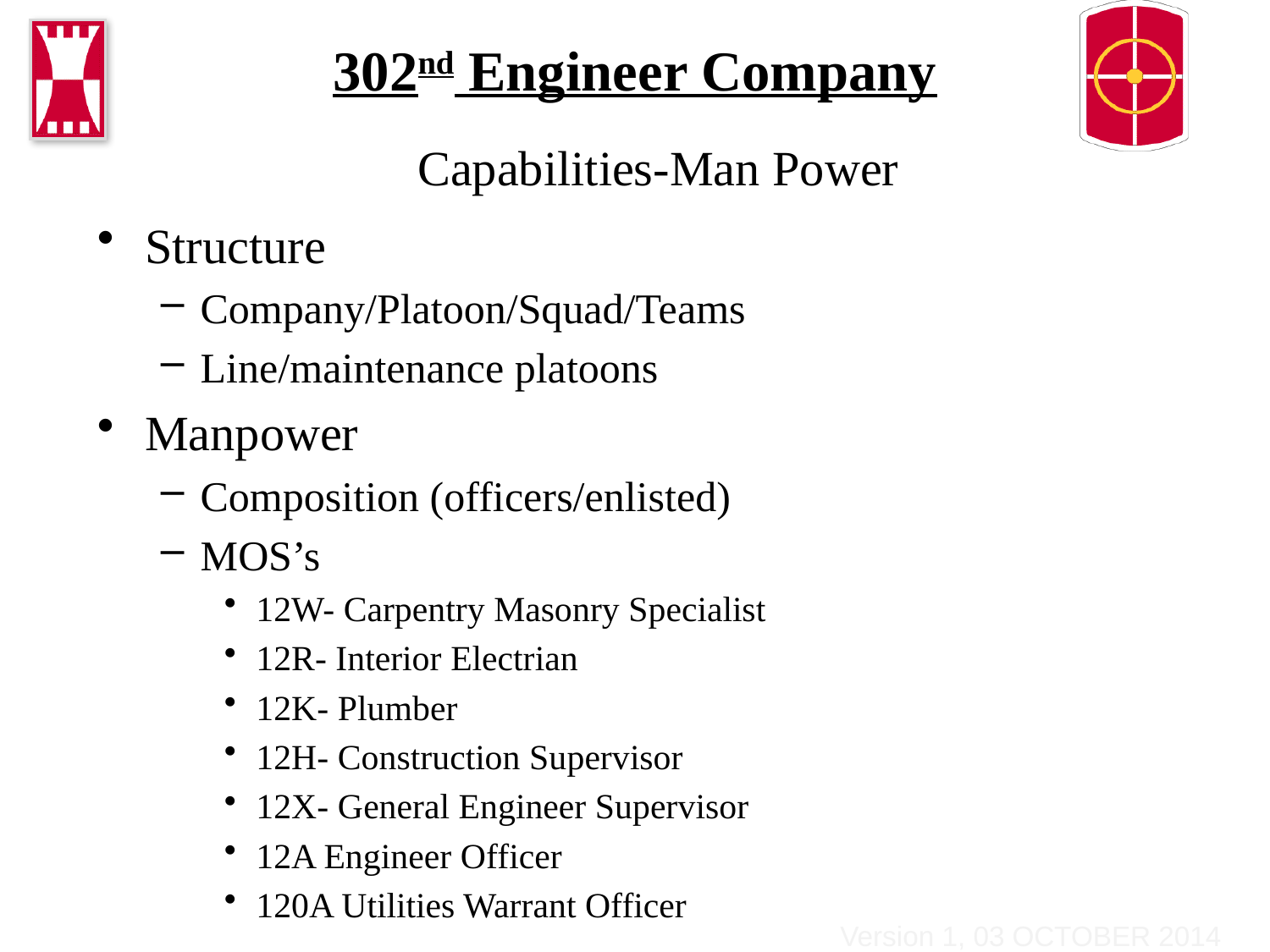

# 302nd Engineer Company
Capabilities-Man Power

Structure
Company/Platoon/Squad/Teams
Line/maintenance platoons
Manpower
Composition (officers/enlisted)
MOS’s
12W- Carpentry Masonry Specialist
12R- Interior Electrian
12K- Plumber
12H- Construction Supervisor
12X- General Engineer Supervisor
12A Engineer Officer
120A Utilities Warrant Officer